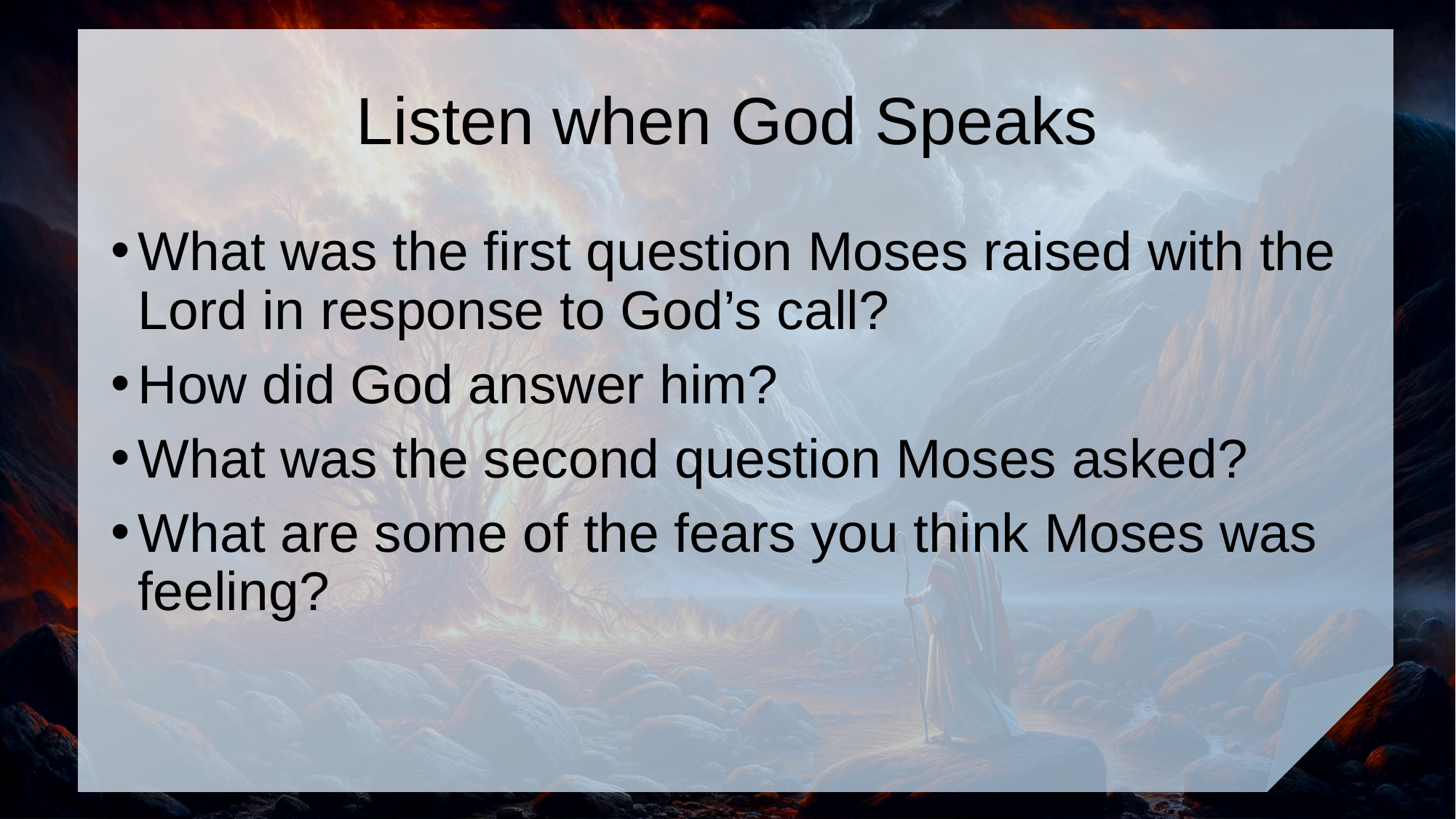

# Listen when God Speaks
What was the first question Moses raised with the Lord in response to God’s call?
How did God answer him?
What was the second question Moses asked?
What are some of the fears you think Moses was feeling?